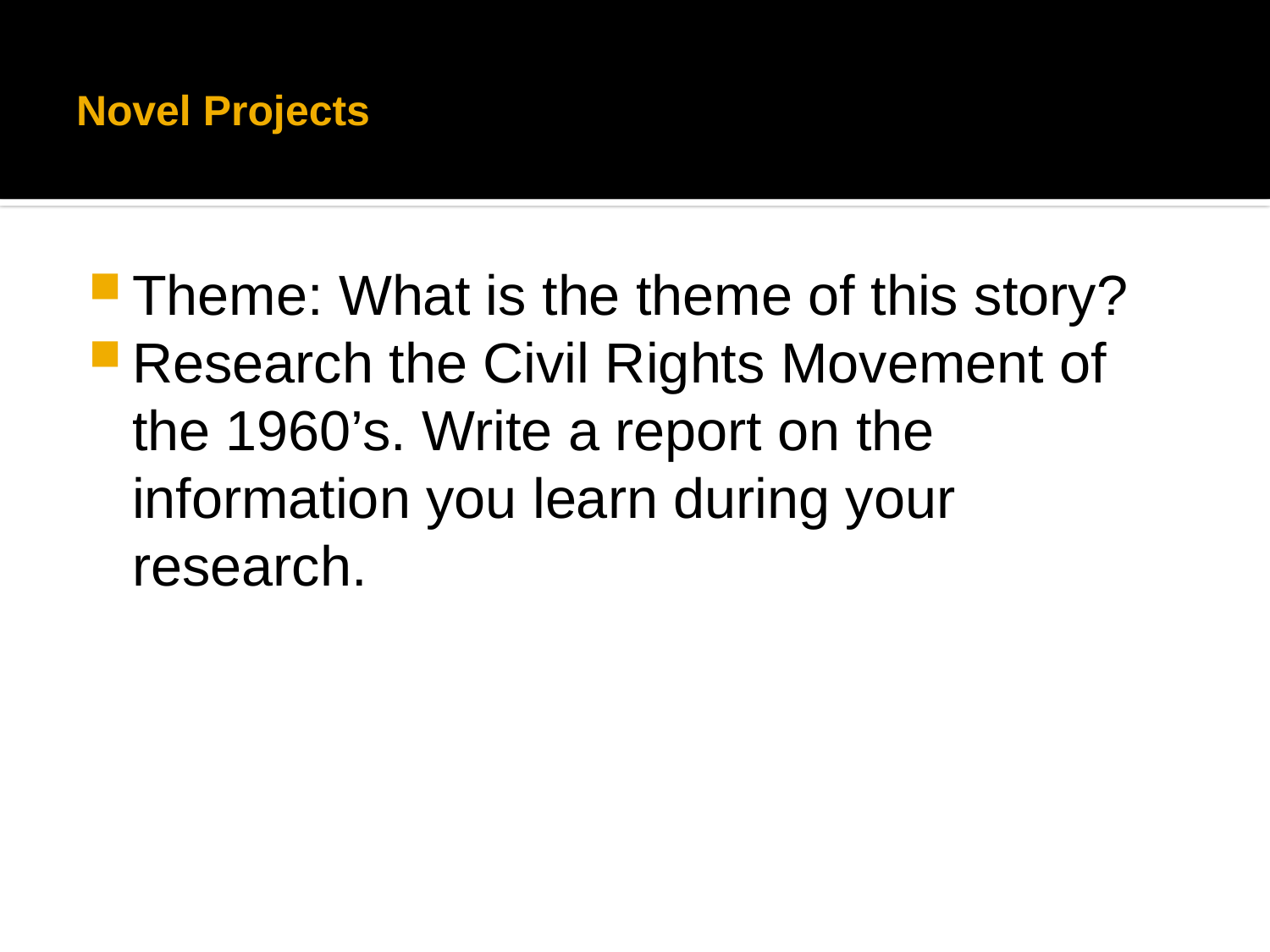

# Novel Projects
Theme: What is the theme of this story?
Research the Civil Rights Movement of the 1960’s. Write a report on the information you learn during your research.